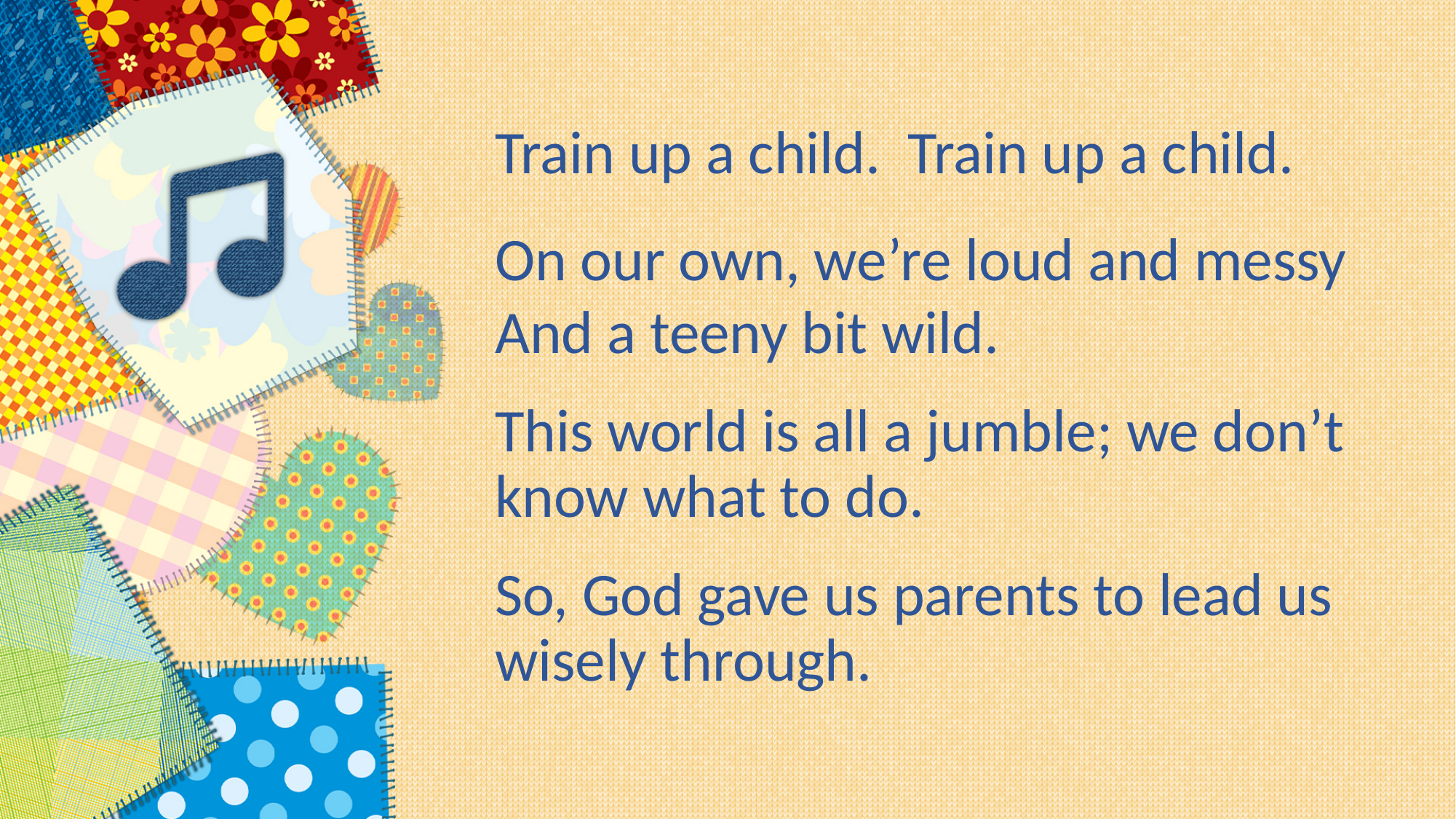

Train up a child.  Train up a child.
On our own, we’re loud and messy
And a teeny bit wild.
This world is all a jumble; we don’t know what to do.
So, God gave us parents to lead us wisely through.